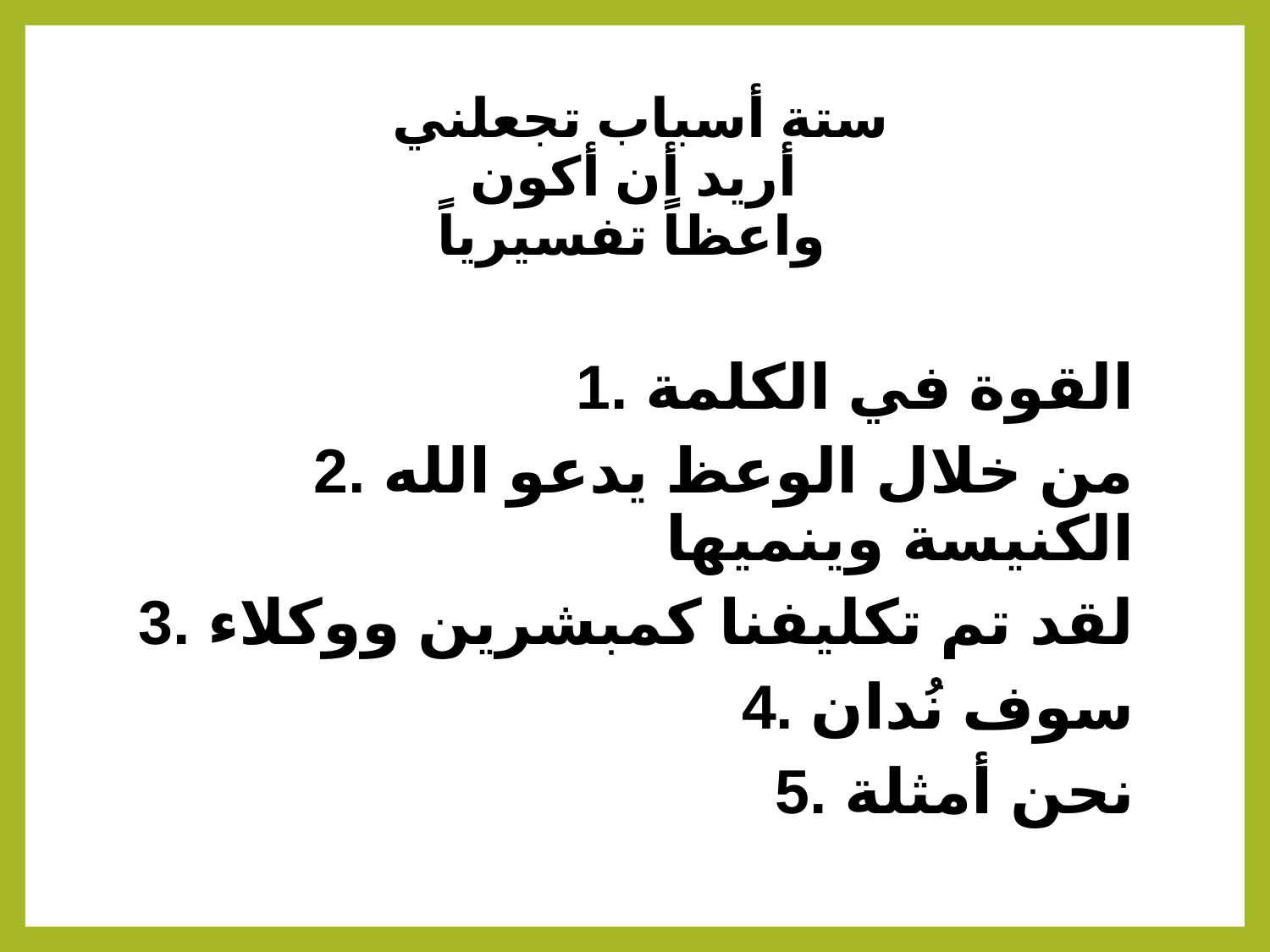

# ستة أسباب تجعلني أريد أن أكون واعظاً تفسيرياً
1. القوة في الكلمة
2. من خلال الوعظ يدعو الله الكنيسة وينميها
3. لقد تم تكليفنا كمبشرين ووكلاء
4. سوف نُدان
5. نحن أمثلة